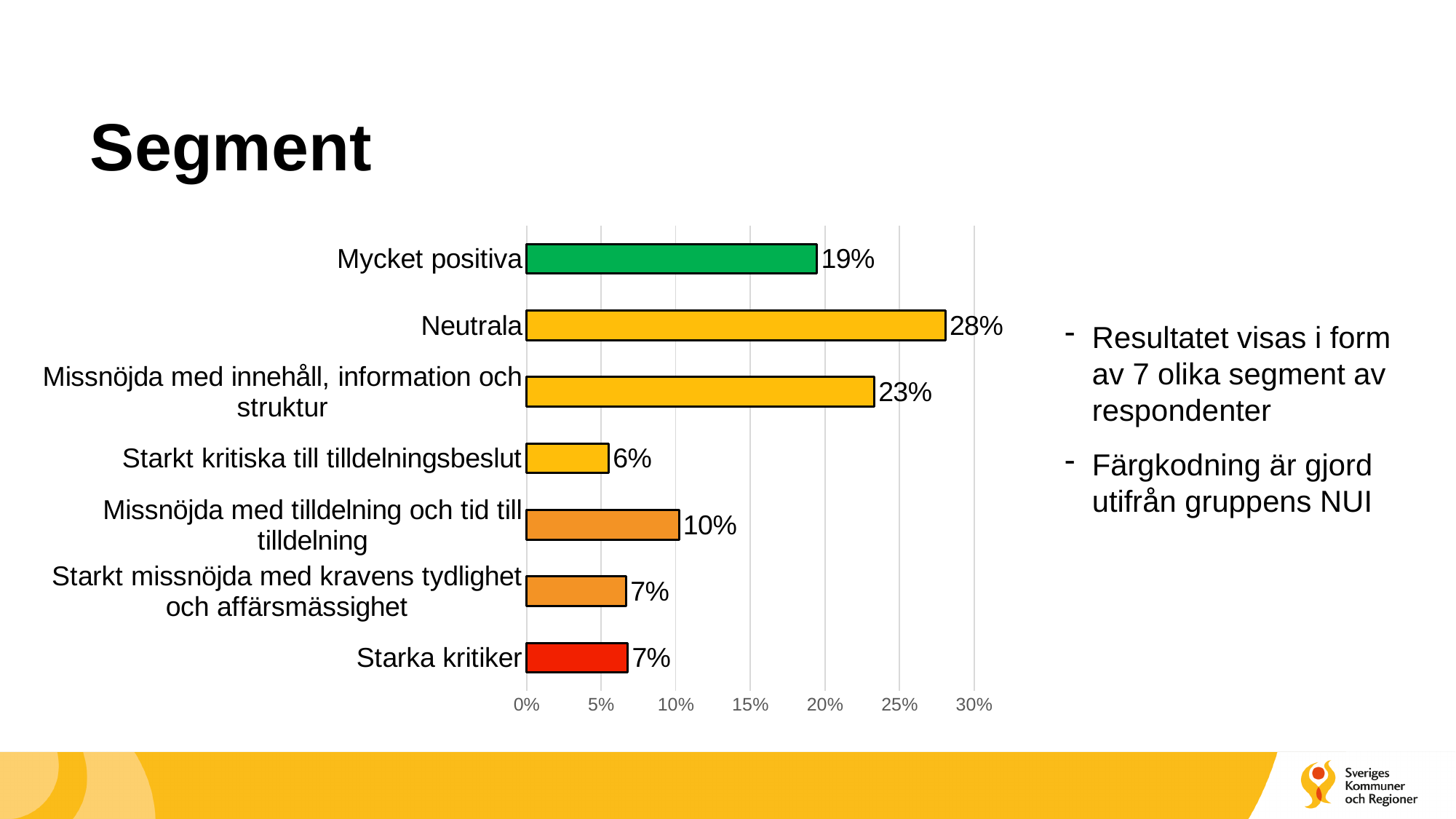

# Segment

### Chart

| Category | Column1 |
|---|---|
| Starka kritiker | 0.06774941995359629 |
| Starkt missnöjda med kravens tydlighet och affärsmässighet | 0.0667550546900895 |
| Missnöjda med tilldelning och tid till tilldelning | 0.1021544580709314 |
| Starkt kritiska till tilldelningsbeslut | 0.05508783559827644 |
| Missnöjda med innehåll, information och struktur | 0.23301292674842558 |
| Neutrala | 0.28067616837918463 |
| Mycket positiva | 0.19456413655949623 |
Resultatet visas i form av 7 olika segment av respondenter
Färgkodning är gjord utifrån gruppens NUI